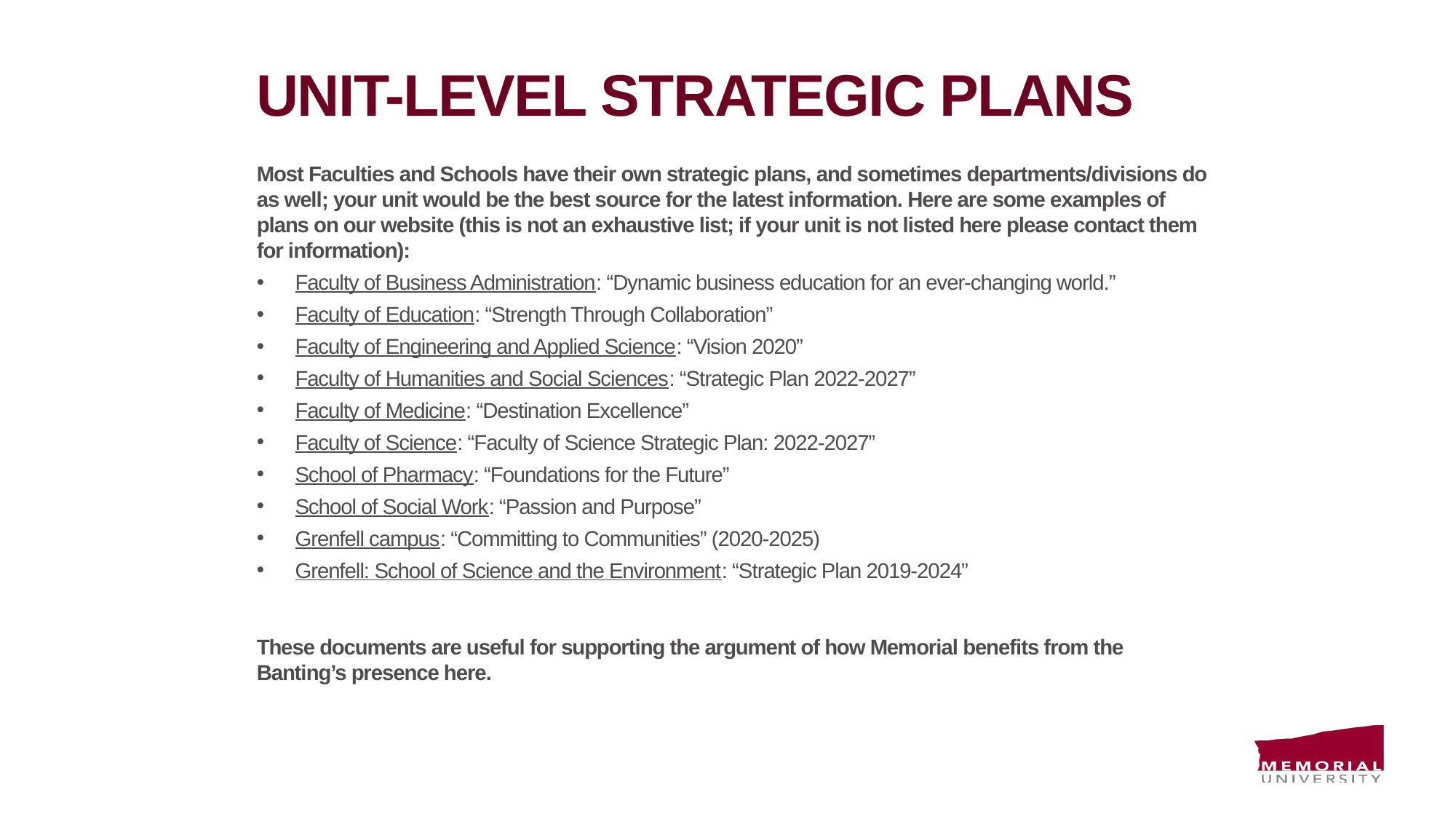

# Unit-level strategic plans
Most Faculties and Schools have their own strategic plans, and sometimes departments/divisions do as well; your unit would be the best source for the latest information. Here are some examples of plans on our website (this is not an exhaustive list; if your unit is not listed here please contact them for information):
Faculty of Business Administration: “Dynamic business education for an ever-changing world.”
Faculty of Education: “Strength Through Collaboration”
Faculty of Engineering and Applied Science: “Vision 2020”
Faculty of Humanities and Social Sciences: “Strategic Plan 2022-2027”
Faculty of Medicine: “Destination Excellence”
Faculty of Science: “Faculty of Science Strategic Plan: 2022-2027”
School of Pharmacy: “Foundations for the Future”
School of Social Work: “Passion and Purpose”
Grenfell campus: “Committing to Communities” (2020-2025)
Grenfell: School of Science and the Environment: “Strategic Plan 2019-2024”

These documents are useful for supporting the argument of how Memorial benefits from the Banting’s presence here.